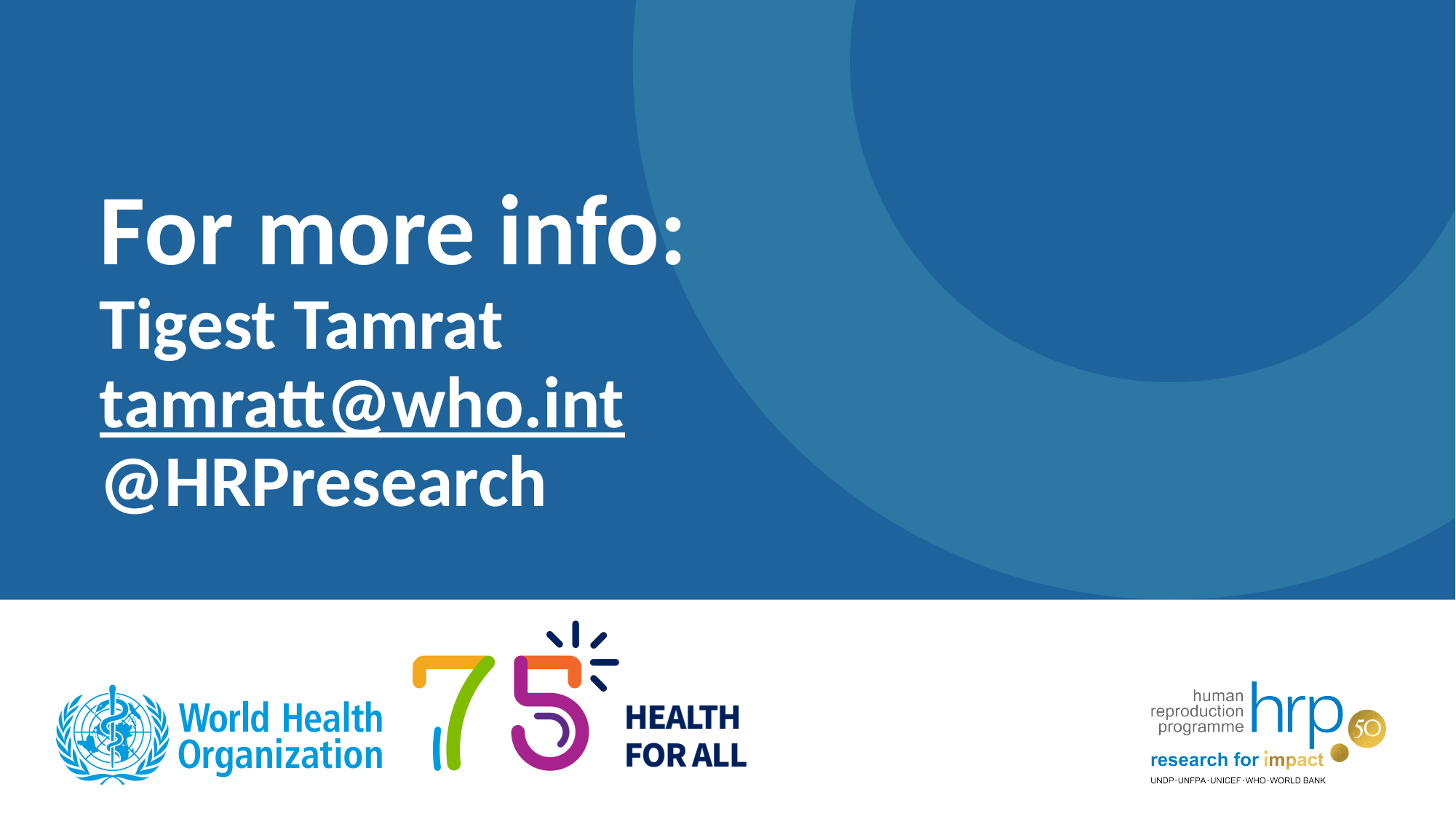

# For more info: Tigest Tamrat tamratt@who.int @HRPresearch